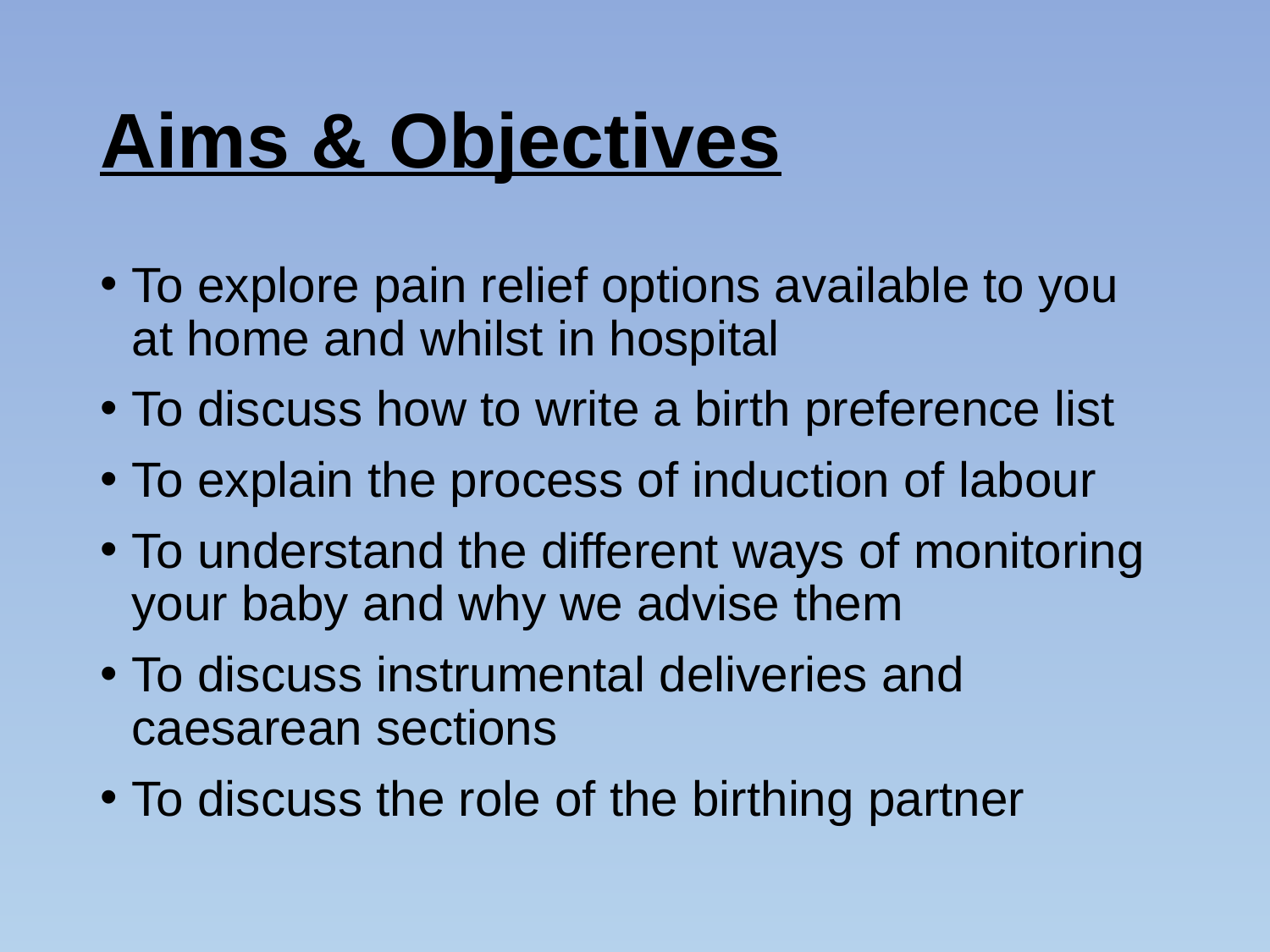

# Aims & Objectives
To explore pain relief options available to you at home and whilst in hospital
To discuss how to write a birth preference list
To explain the process of induction of labour
To understand the different ways of monitoring your baby and why we advise them
To discuss instrumental deliveries and caesarean sections
To discuss the role of the birthing partner